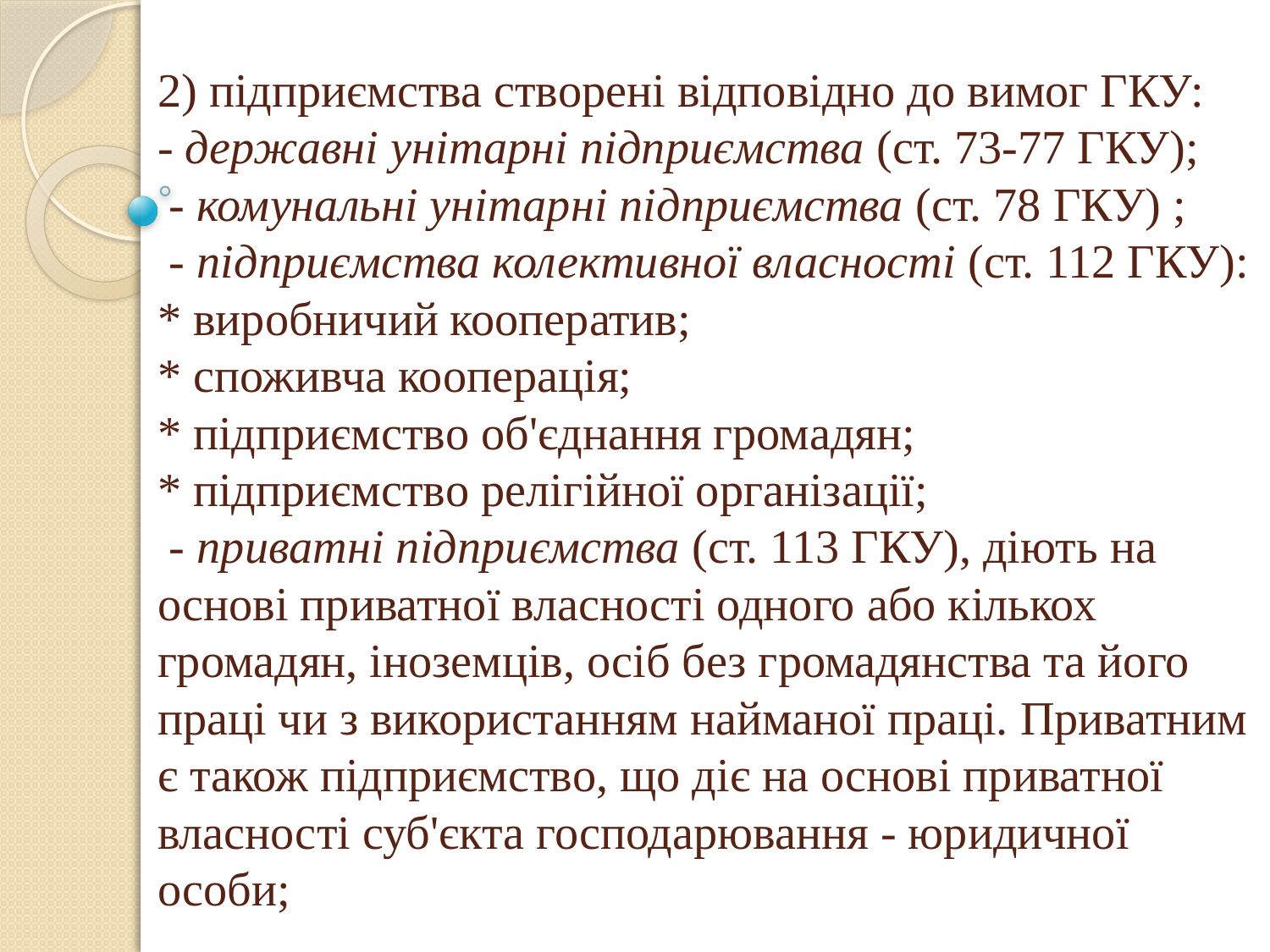

# 2) підприємства створені відповідно до вимог ГКУ: - державні унітарні підприємства (ст. 73-77 ГКУ); - комунальні унітарні підприємства (ст. 78 ГКУ) ; - підприємства колективної власності (ст. 112 ГКУ): * виробничий кооператив; * споживча кооперація; * підприємство об'єднання громадян; * підприємство релігійної організації; - приватні підприємства (ст. 113 ГКУ), діють на основі приватної власності одного або кількох громадян, іноземців, осіб без громадянства та його праці чи з використанням найманої праці. Приватним є також підприємство, що діє на основі приватної власності суб'єкта господарювання - юридичної особи;